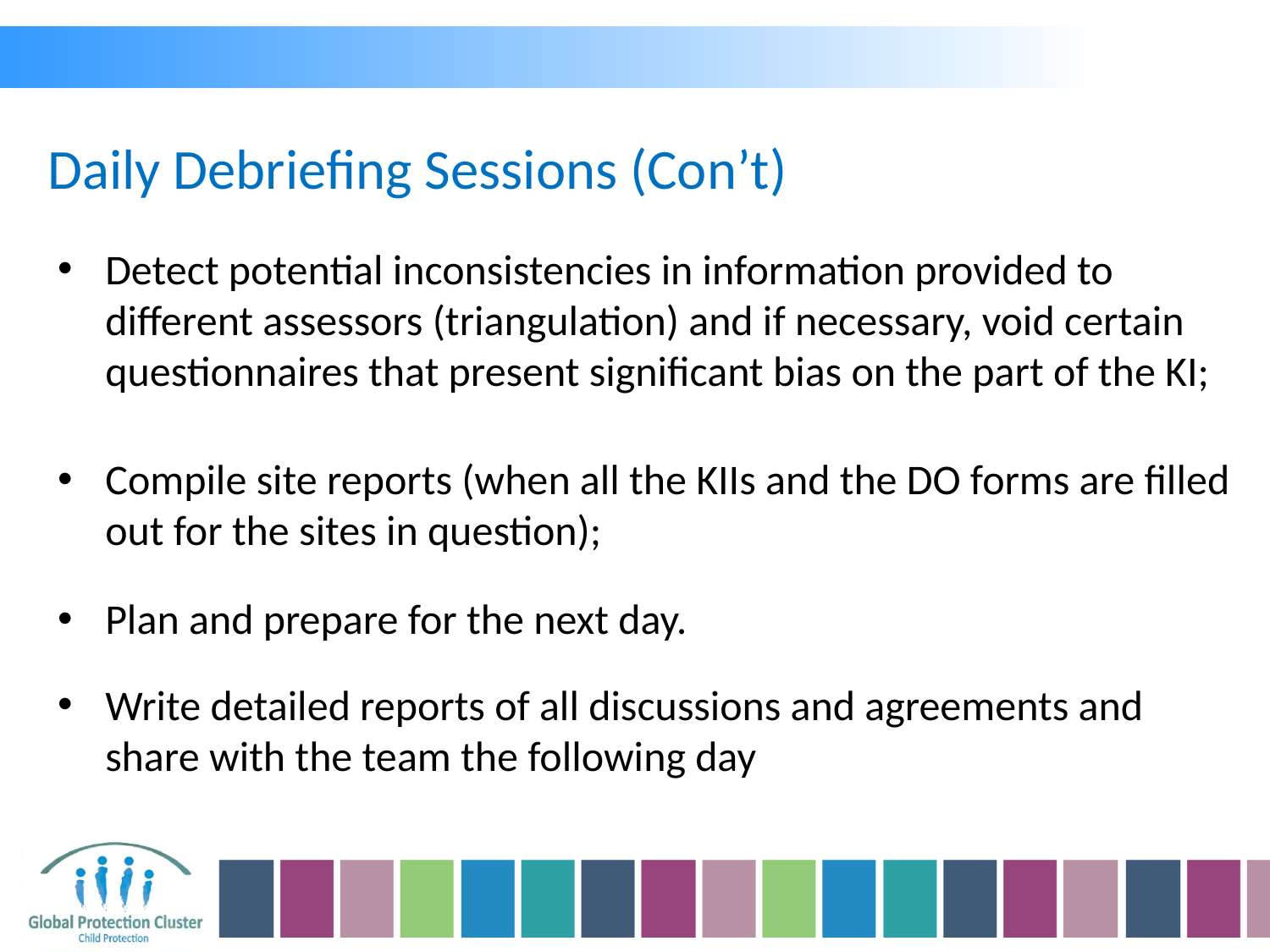

Daily Debriefing Sessions (Con’t)
Detect potential inconsistencies in information provided to different assessors (triangulation) and if necessary, void certain questionnaires that present significant bias on the part of the KI;

Compile site reports (when all the KIIs and the DO forms are filled out for the sites in question);

Plan and prepare for the next day.

Write detailed reports of all discussions and agreements and share with the team the following day